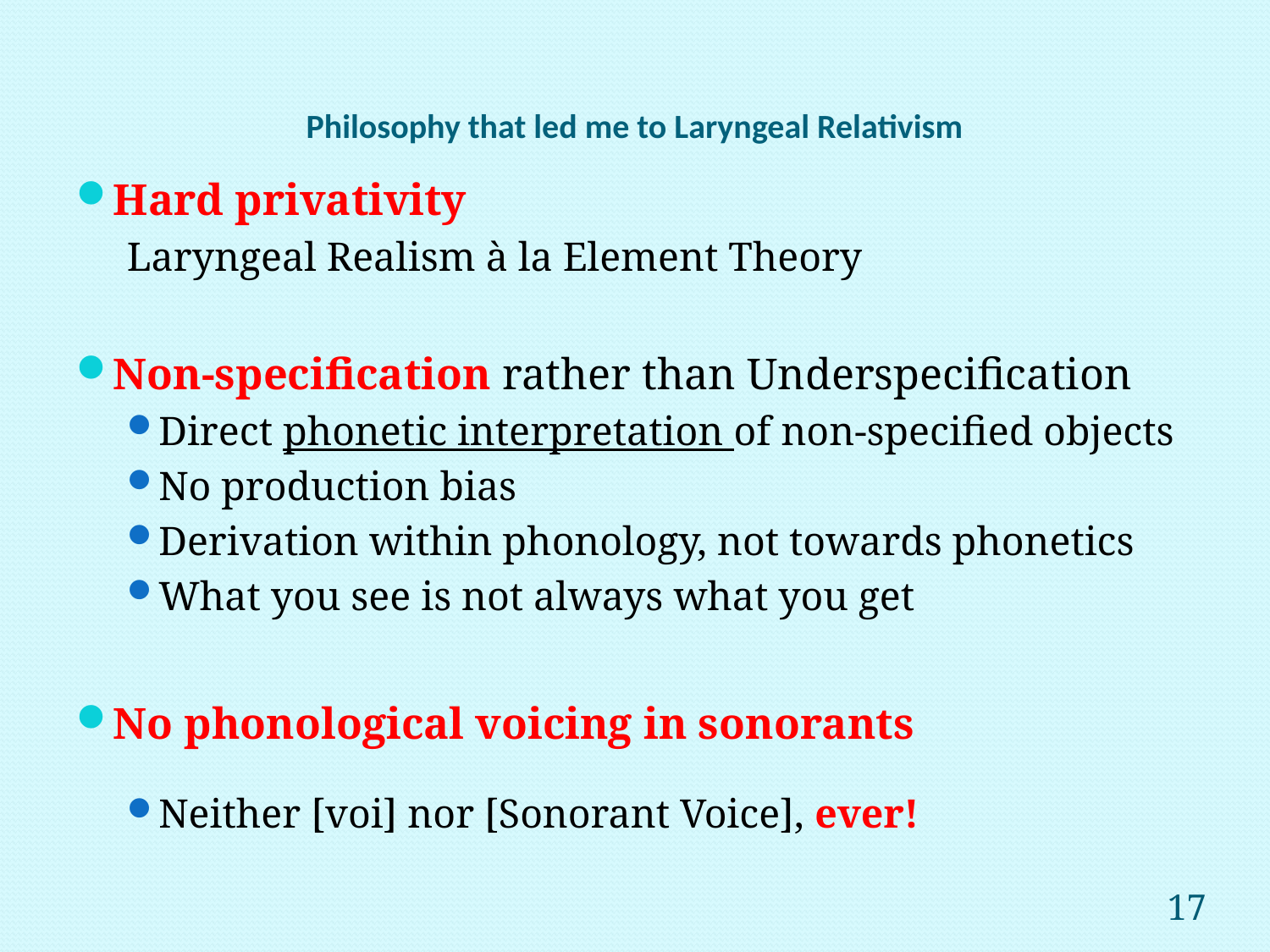

# Philosophy that led me to Laryngeal Relativism
Hard privativity
	Laryngeal Realism à la Element Theory

Non-specification rather than Underspecification
Direct phonetic interpretation of non-specified objects
No production bias
Derivation within phonology, not towards phonetics
What you see is not always what you get

No phonological voicing in sonorants
Neither [voi] nor [Sonorant Voice], ever!
17